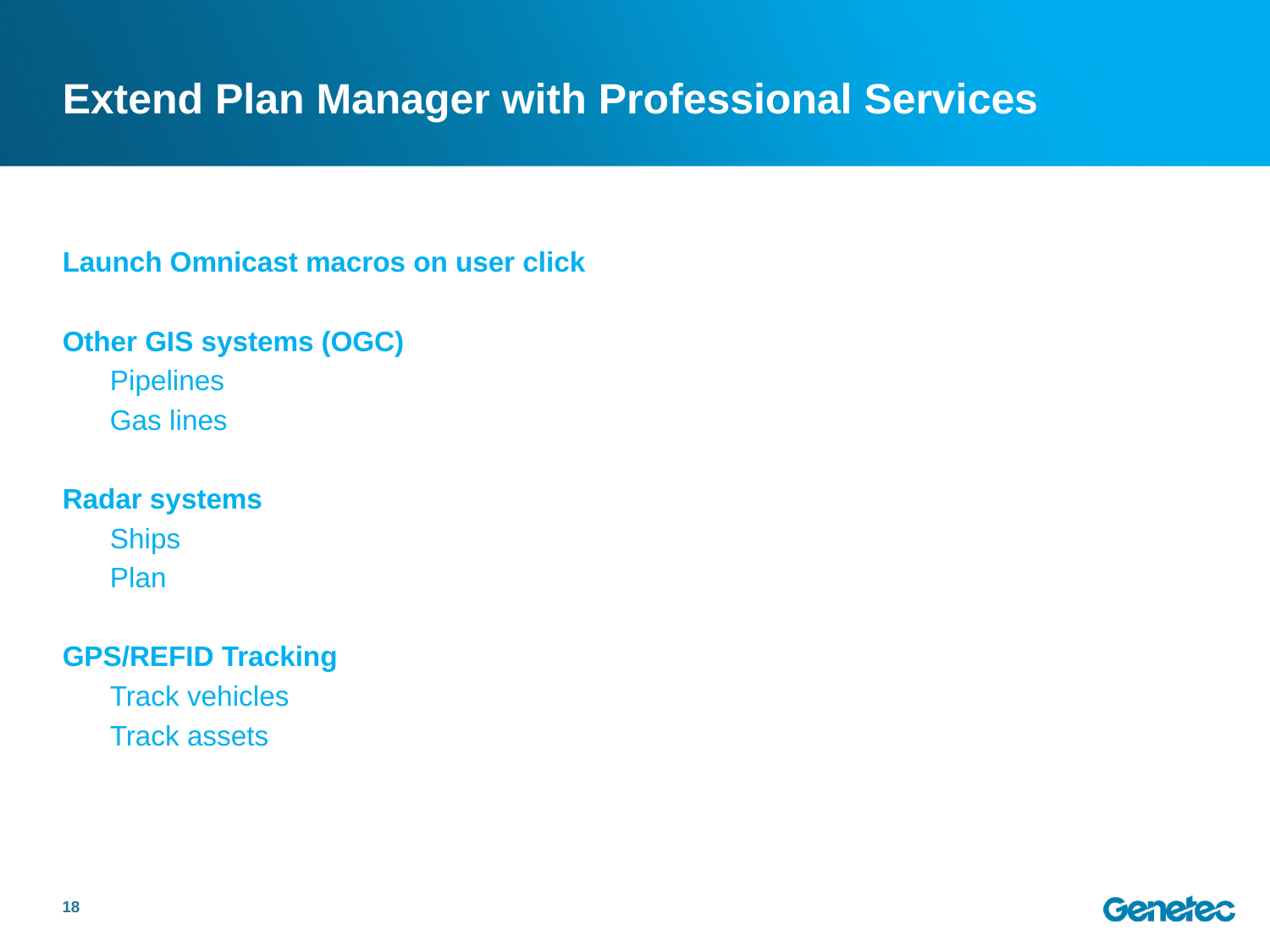

# Extend Plan Manager with Professional Services
Launch Omnicast macros on user click

Other GIS systems (OGC)
	Pipelines
	Gas lines

Radar systems
	Ships
	Plan

GPS/REFID Tracking
	Track vehicles
	Track assets